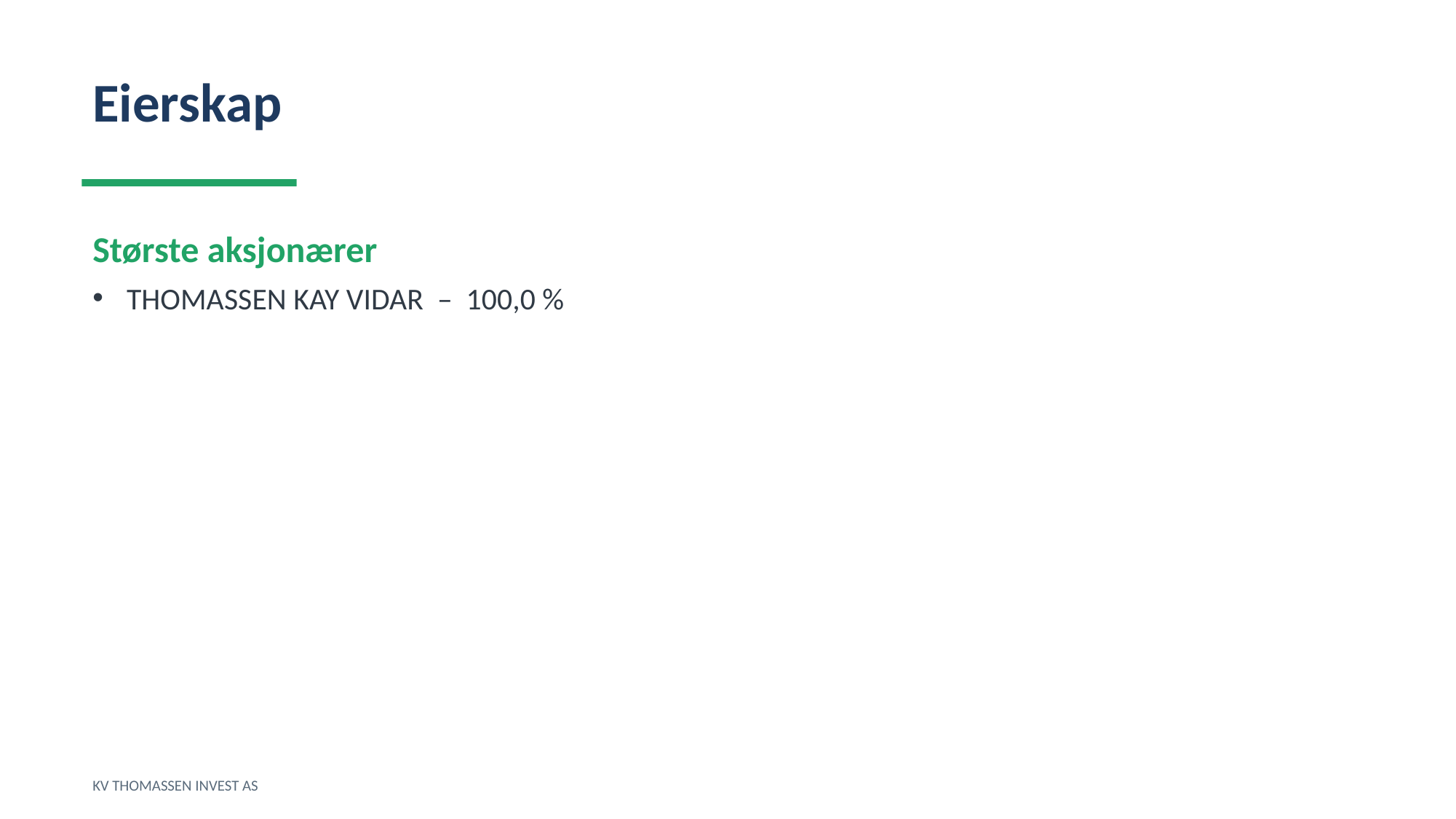

Eierskap

Største aksjonærer
THOMASSEN KAY VIDAR  –  100,0 %
KV THOMASSEN INVEST AS